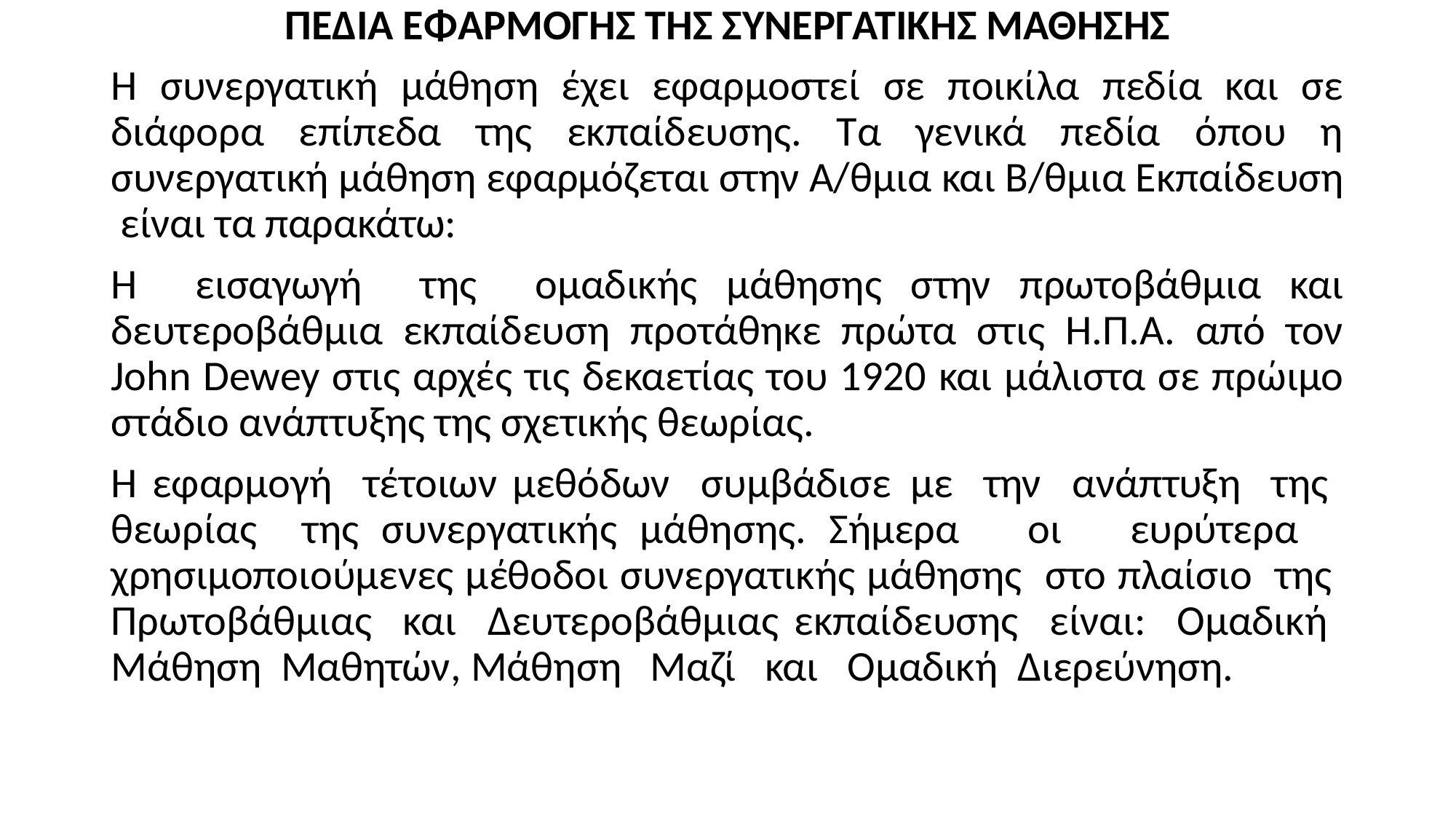

ΠΕΔΙΑ ΕΦΑΡΜΟΓΗΣ ΤΗΣ ΣΥΝΕΡΓΑΤΙΚΗΣ ΜΑΘΗΣΗΣ
Η συνεργατική µάθηση έχει εφαρµοστεί σε ποικίλα πεδία και σε διάφορα επίπεδα της εκπαίδευσης. Τα γενικά πεδία όπου η συνεργατική µάθηση εφαρµόζεται στην Α/θμια και Β/θμια Εκπαίδευση  είναι τα παρακάτω:
Η  εισαγωγή  της  οµαδικής µάθησης στην πρωτοβάθµια και δευτεροβάθµια εκπαίδευση προτάθηκε πρώτα στις Η.Π.Α. από τον John Dewey στις αρχές τις δεκαετίας του 1920 και µάλιστα σε πρώιµο στάδιο ανάπτυξης της σχετικής θεωρίας.
Η εφαρµογή  τέτοιων µεθόδων  συµβάδισε	µε  την  ανάπτυξη  της  θεωρίας  της συνεργατικής µάθησης. Σήµερα   οι   ευρύτερα   χρησιµοποιούµενες µέθοδοι συνεργατικής µάθησης  στο πλαίσιο  της  Πρωτοβάθµιας  και  Δευτεροβάθµιας εκπαίδευσης  είναι:  Οµαδική  Μάθηση  Μαθητών, Μάθηση   Μαζί   και   Οµαδική  Διερεύνηση.